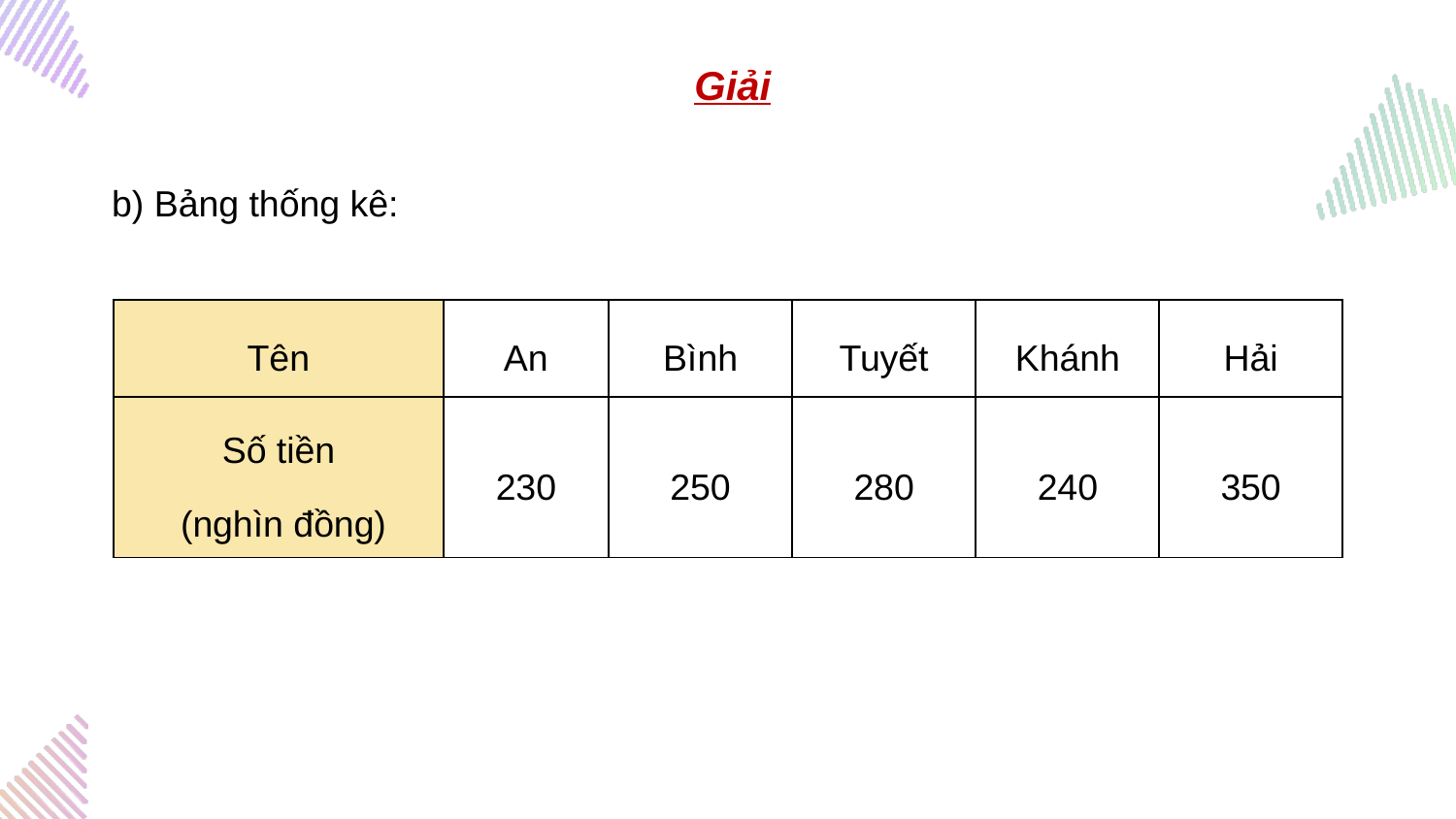

Giải
b) Bảng thống kê:
| Tên | An | Bình | Tuyết | Khánh | Hải |
| --- | --- | --- | --- | --- | --- |
| Số tiền (nghìn đồng) | 230 | 250 | 280 | 240 | 350 |